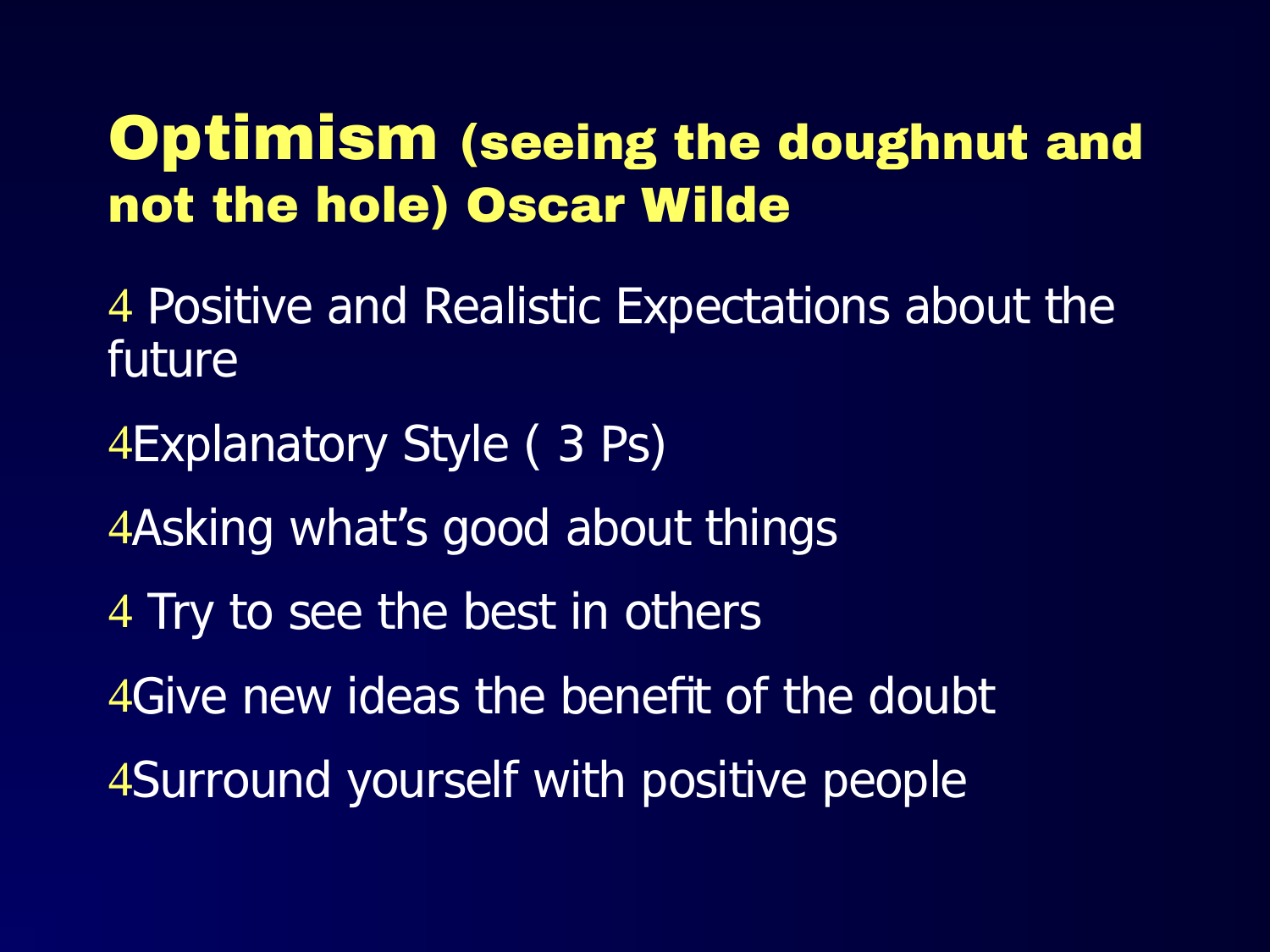

Optimism (seeing the doughnut and not the hole) Oscar Wilde
 Positive and Realistic Expectations about the future
Explanatory Style ( 3 Ps)
Asking what’s good about things
 Try to see the best in others
Give new ideas the benefit of the doubt
Surround yourself with positive people